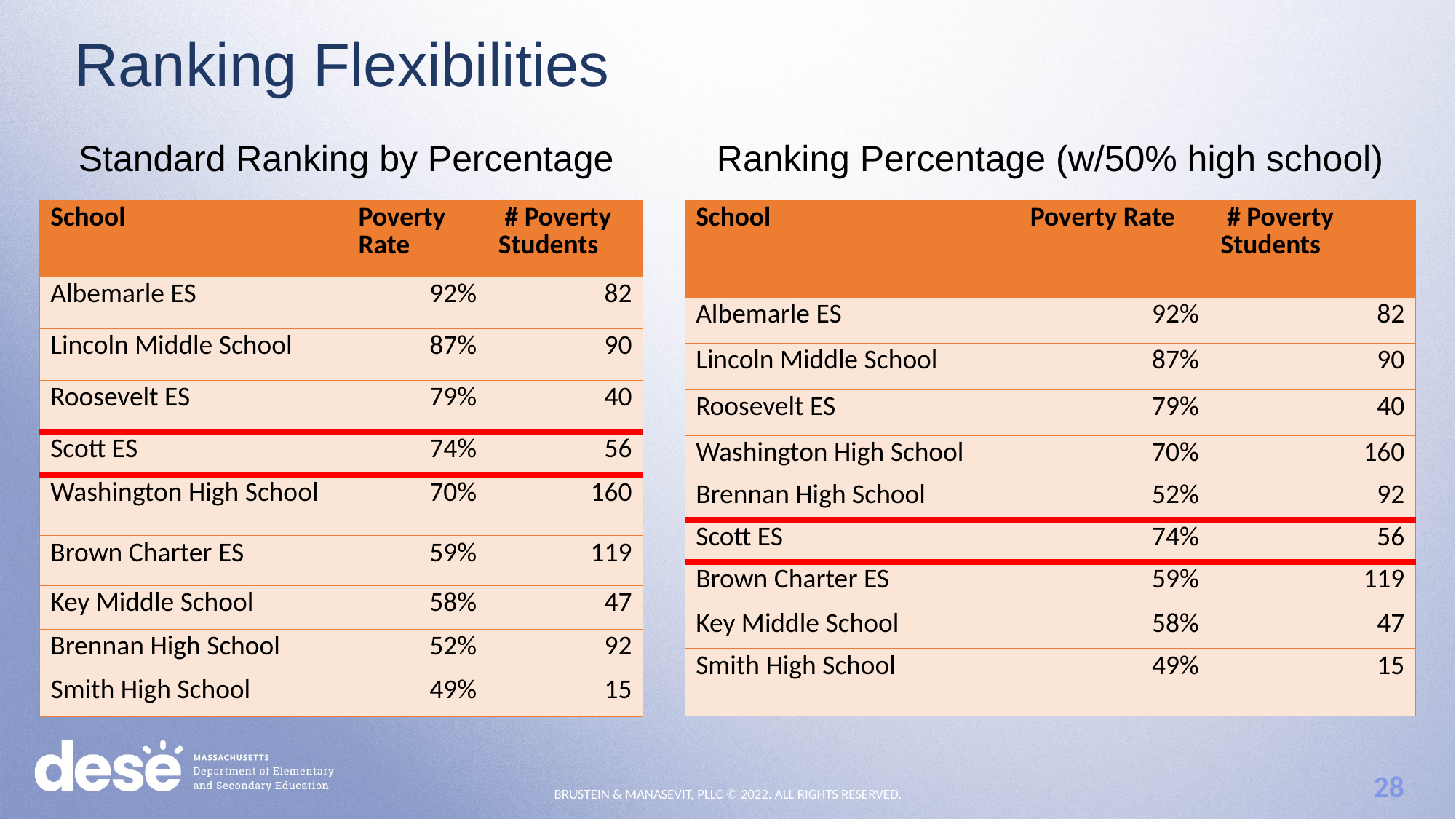

Ranking Flexibilities
Ranking Percentage (w/50% high school)
Standard Ranking by Percentage
| School | Poverty Rate | # Poverty Students |
| --- | --- | --- |
| Albemarle ES | 92% | 82 |
| Lincoln Middle School | 87% | 90 |
| Roosevelt ES | 79% | 40 |
| Scott ES | 74% | 56 |
| Washington High School | 70% | 160 |
| Brown Charter ES | 59% | 119 |
| Key Middle School | 58% | 47 |
| Brennan High School | 52% | 92 |
| Smith High School | 49% | 15 |
| School | Poverty Rate | # Poverty Students |
| --- | --- | --- |
| Albemarle ES | 92% | 82 |
| Lincoln Middle School | 87% | 90 |
| Roosevelt ES | 79% | 40 |
| Washington High School | 70% | 160 |
| Brennan High School | 52% | 92 |
| Scott ES | 74% | 56 |
| Brown Charter ES | 59% | 119 |
| Key Middle School | 58% | 47 |
| Smith High School | 49% | 15 |
Brustein & Manasevit, PLLC © 2022. All rights reserved.